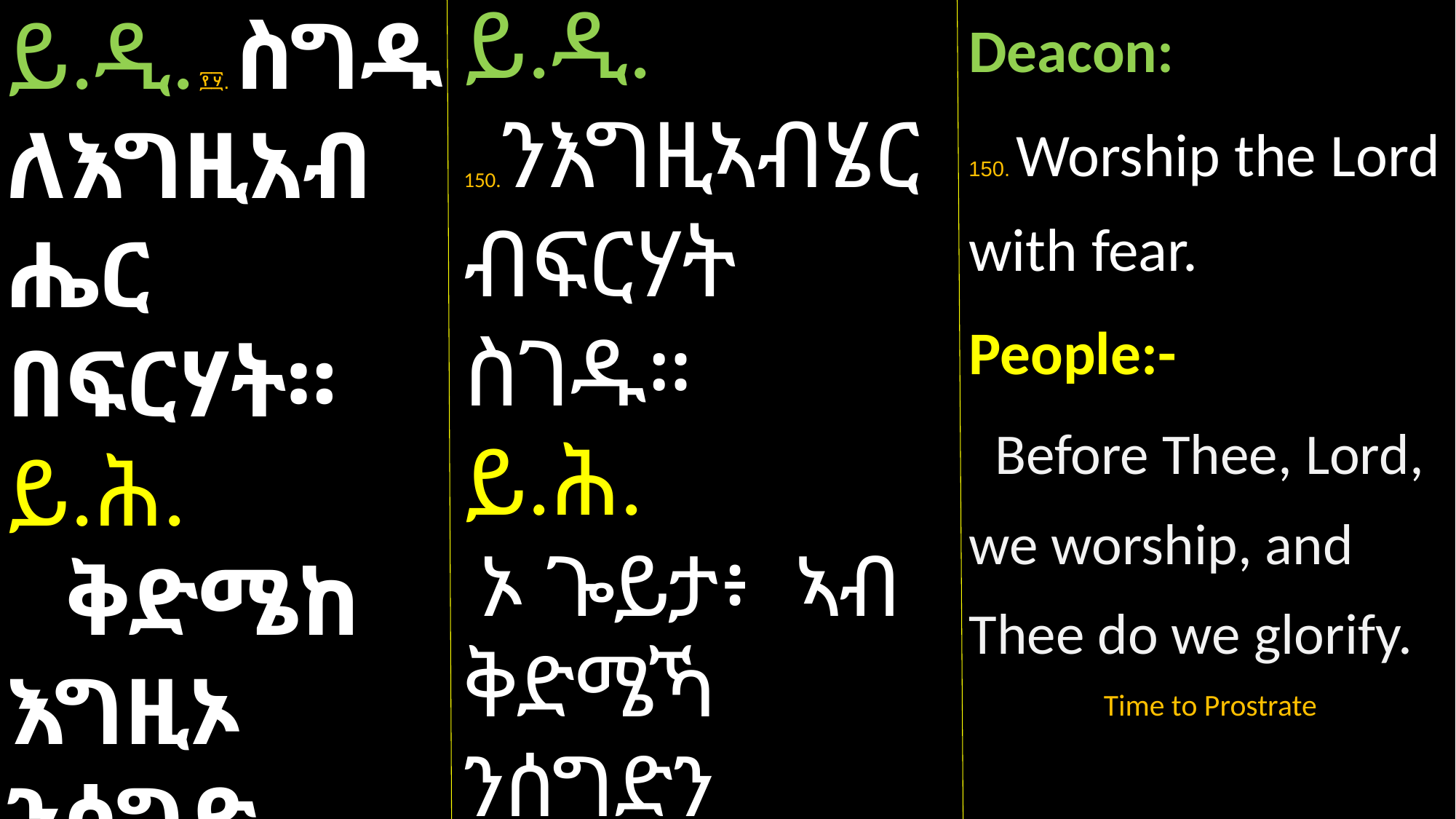

ይ.ዲ. 150.ንእግዚኣብሄር ብፍርሃት ስገዱ።
ይ.ሕ.
   ኦ ጐይታ፥  ኣብ ቅድሜኻ ንሰግድን ነመስግነካን ኣሎና።    ግዜ ስግደት
Deacon:
150. Worship the Lord with fear.
People:-
  Before Thee, Lord, we worship, and Thee do we glorify.
Time to Prostrate
ይ.ዲ. ፻፶. ስግዱ ለእግዚአብሔር በፍርሃት።
ይ.ሕ.
           ቅድሜከ እግዚኦ ንሰግድ ወንሴብሐከ።
ጊዜ ሰጊድ